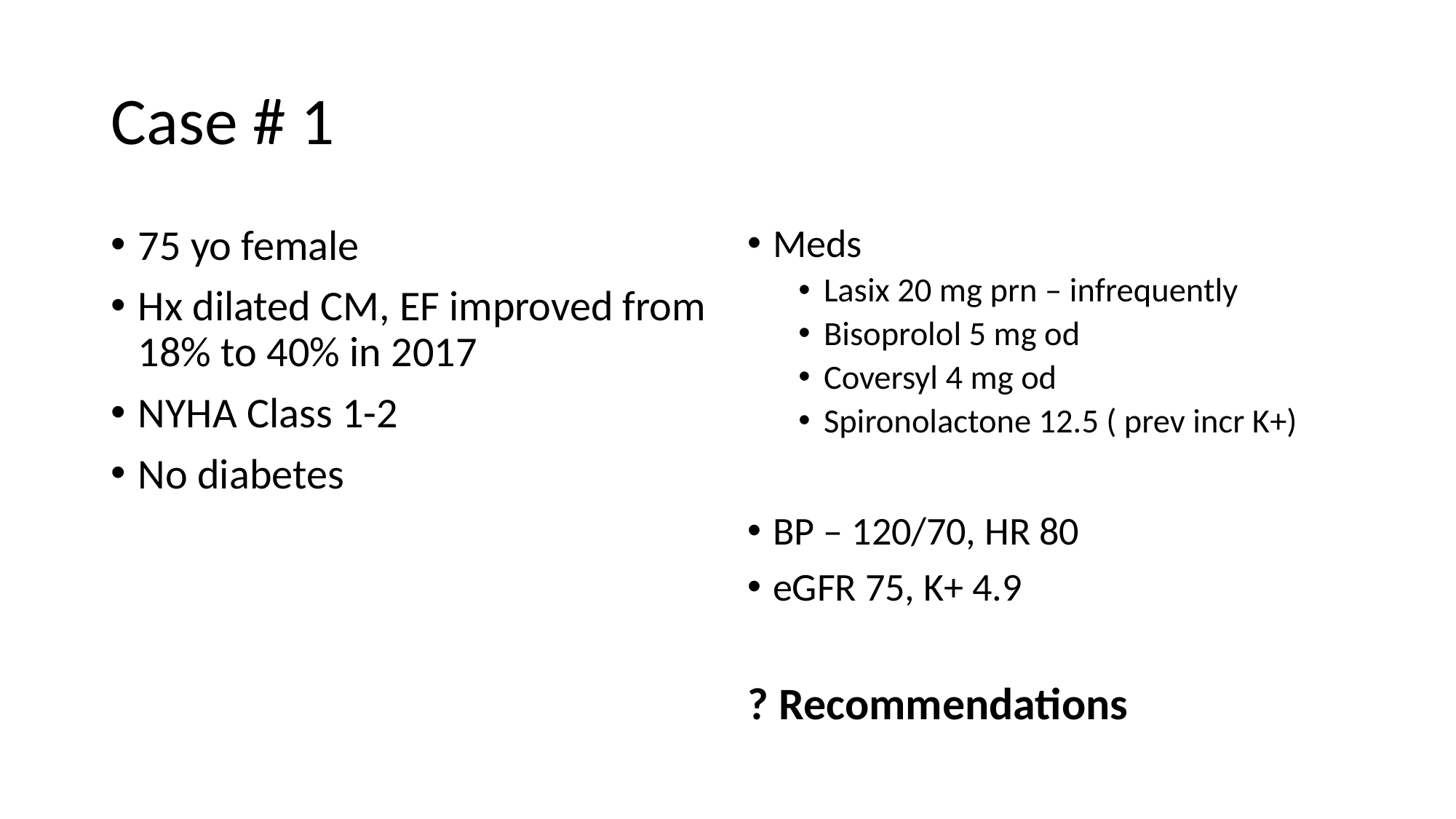

# Case # 1
75 yo female
Hx dilated CM, EF improved from 18% to 40% in 2017
NYHA Class 1-2
No diabetes
Meds
Lasix 20 mg prn – infrequently
Bisoprolol 5 mg od
Coversyl 4 mg od
Spironolactone 12.5 ( prev incr K+)

BP – 120/70, HR 80
eGFR 75, K+ 4.9

? Recommendations